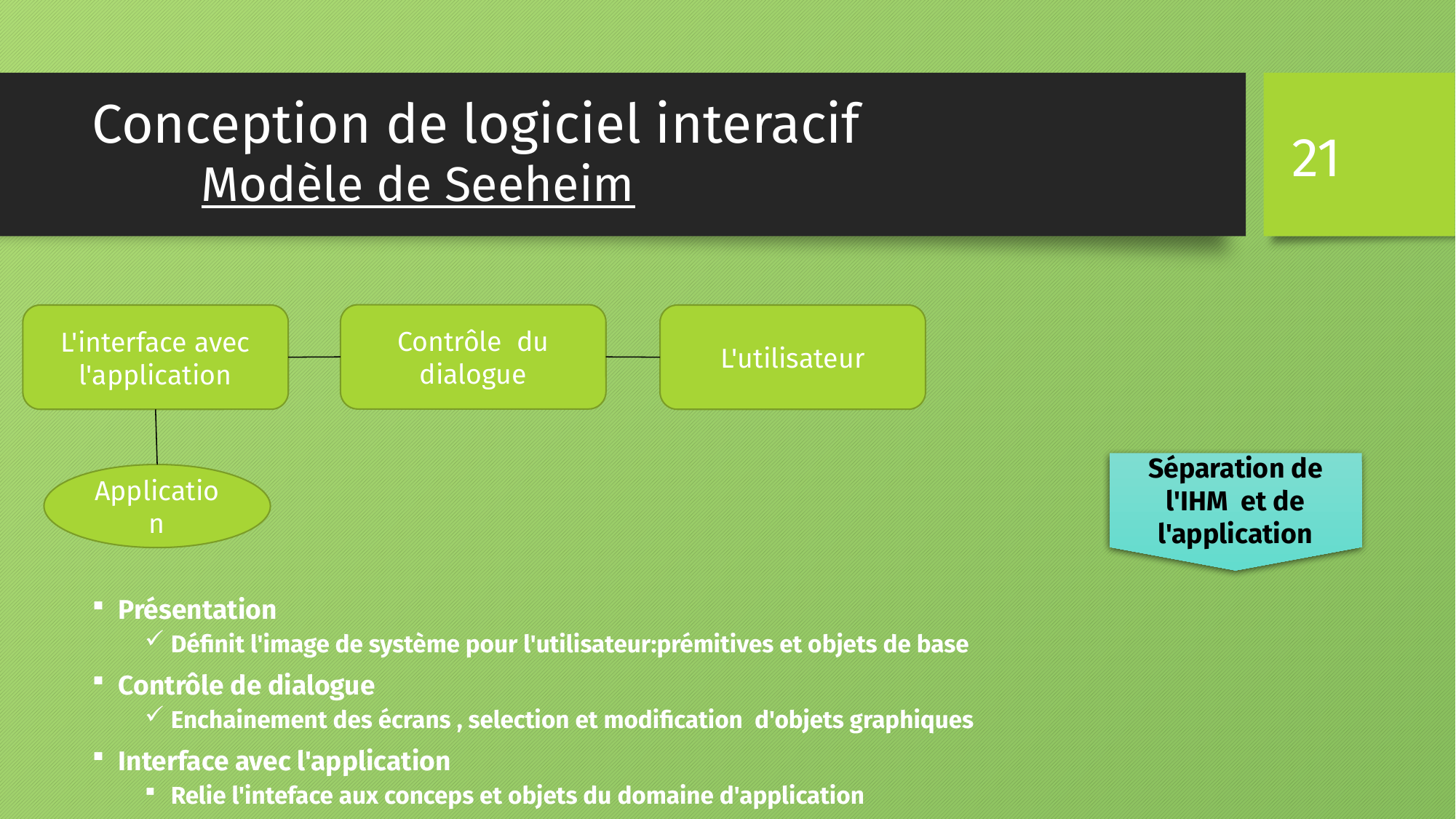

21
# Conception de logiciel interacif Modèle de Seeheim

Présentation
Définit l'image de système pour l'utilisateur:prémitives et objets de base
Contrôle de dialogue
Enchainement des écrans , selection et modification  d'objets graphiques
Interface avec l'application
Relie l'inteface aux conceps et objets du domaine d'application
Contrôle  du dialogue
L'interface avec l'application
L'utilisateur
Séparation de l'IHM  et de l'application
Application